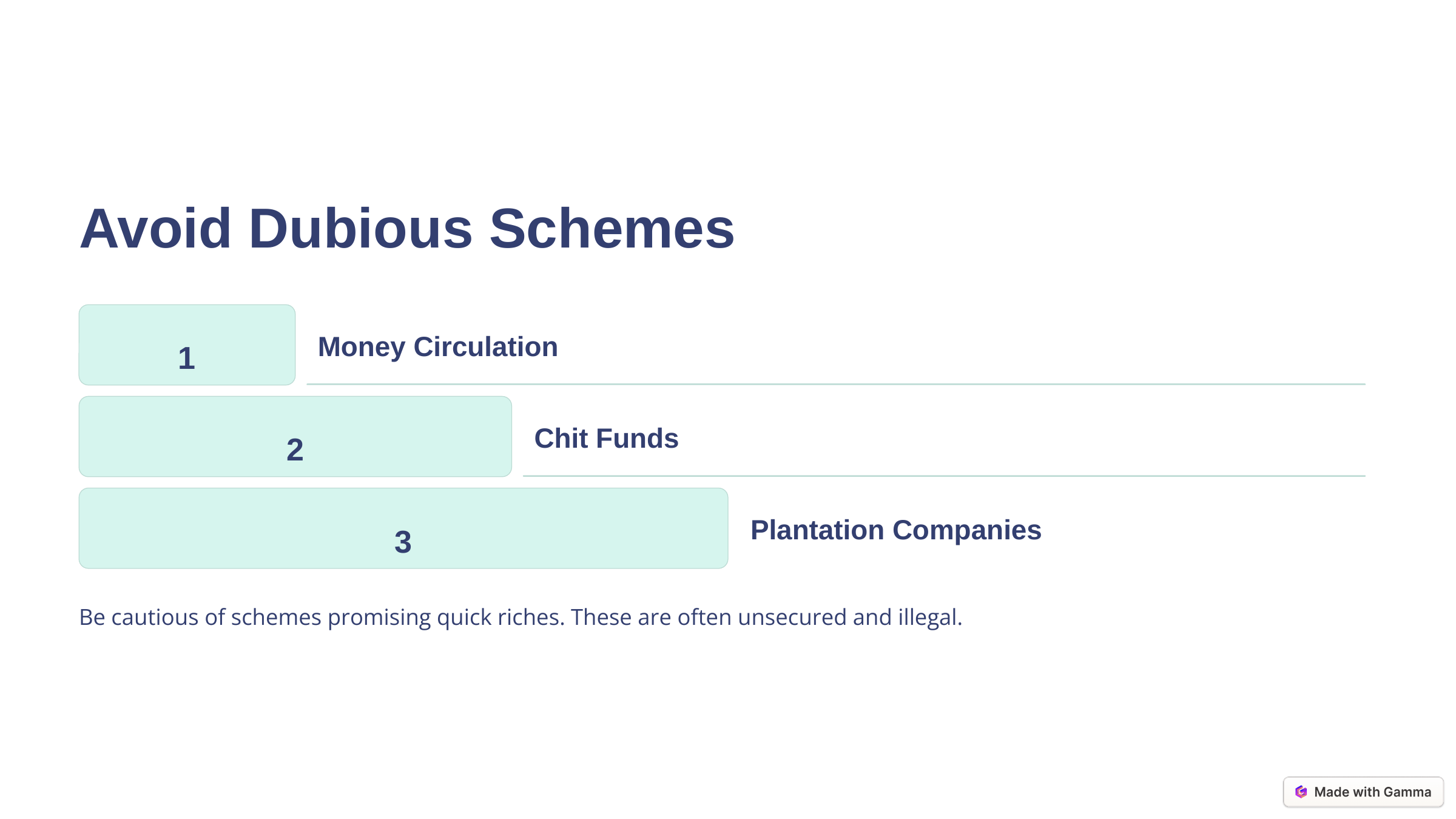

Avoid Dubious Schemes

1
Money Circulation

2
Chit Funds

3
Plantation Companies
Be cautious of schemes promising quick riches. These are often unsecured and illegal.